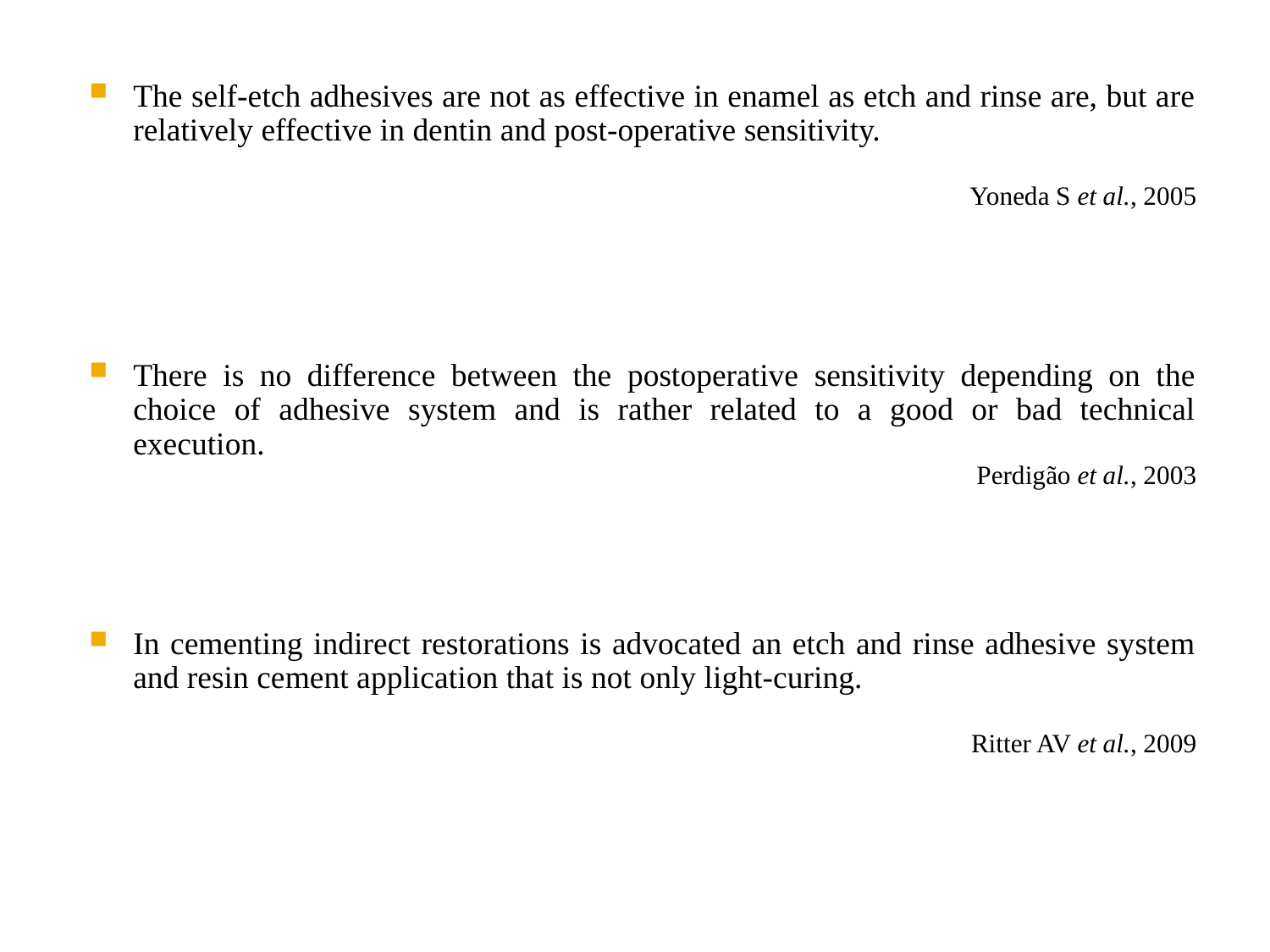

The self-etch adhesives are not as effective in enamel as etch and rinse are, but are relatively effective in dentin and post-operative sensitivity.

							       Yoneda S et al., 2005

There is no difference between the postoperative sensitivity depending on the choice of adhesive system and is rather related to a good or bad technical execution.
Perdigão et al., 2003

In cementing indirect restorations is advocated an etch and rinse adhesive system and resin cement application that is not only light-curing.

Ritter AV et al., 2009